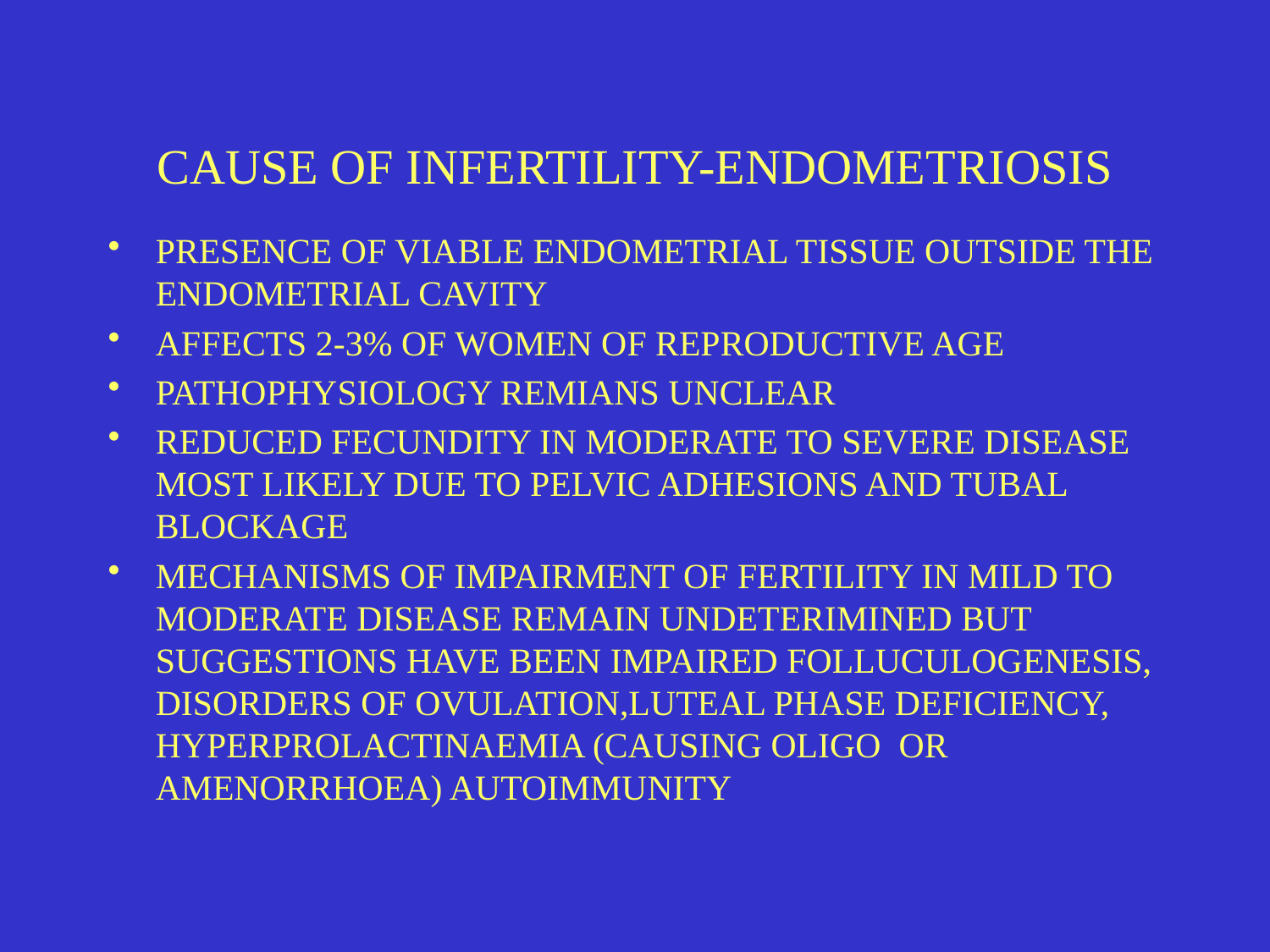

# CAUSE OF INFERTILITY-ENDOMETRIOSIS
PRESENCE OF VIABLE ENDOMETRIAL TISSUE OUTSIDE THE ENDOMETRIAL CAVITY
AFFECTS 2-3% OF WOMEN OF REPRODUCTIVE AGE
PATHOPHYSIOLOGY REMIANS UNCLEAR
REDUCED FECUNDITY IN MODERATE TO SEVERE DISEASE MOST LIKELY DUE TO PELVIC ADHESIONS AND TUBAL BLOCKAGE
MECHANISMS OF IMPAIRMENT OF FERTILITY IN MILD TO MODERATE DISEASE REMAIN UNDETERIMINED BUT SUGGESTIONS HAVE BEEN IMPAIRED FOLLUCULOGENESIS, DISORDERS OF OVULATION,LUTEAL PHASE DEFICIENCY, HYPERPROLACTINAEMIA (CAUSING OLIGO  OR AMENORRHOEA) AUTOIMMUNITY